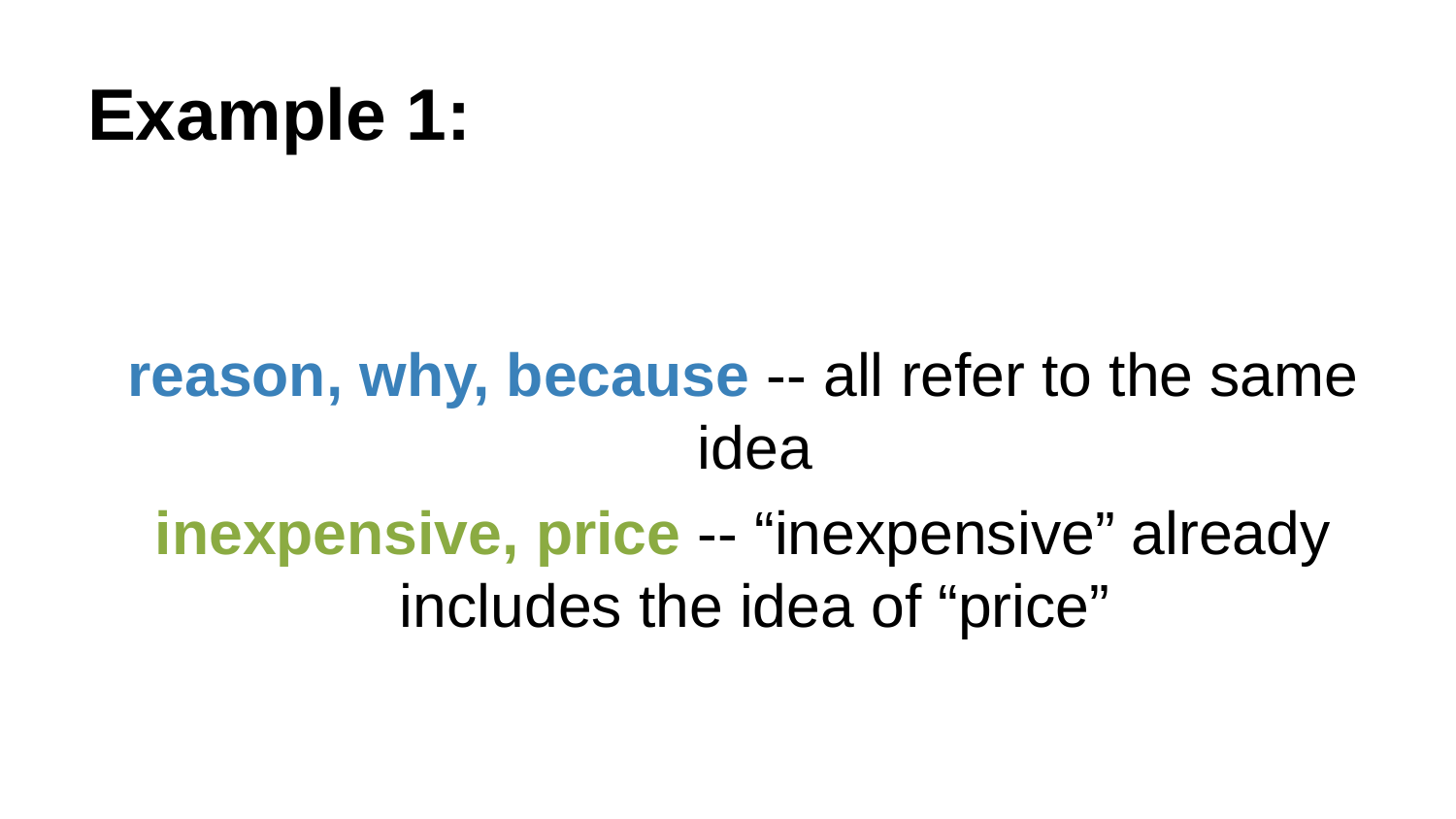

# Example 1:
reason, why, because -- all refer to the same idea
inexpensive, price -- “inexpensive” already includes the idea of “price”